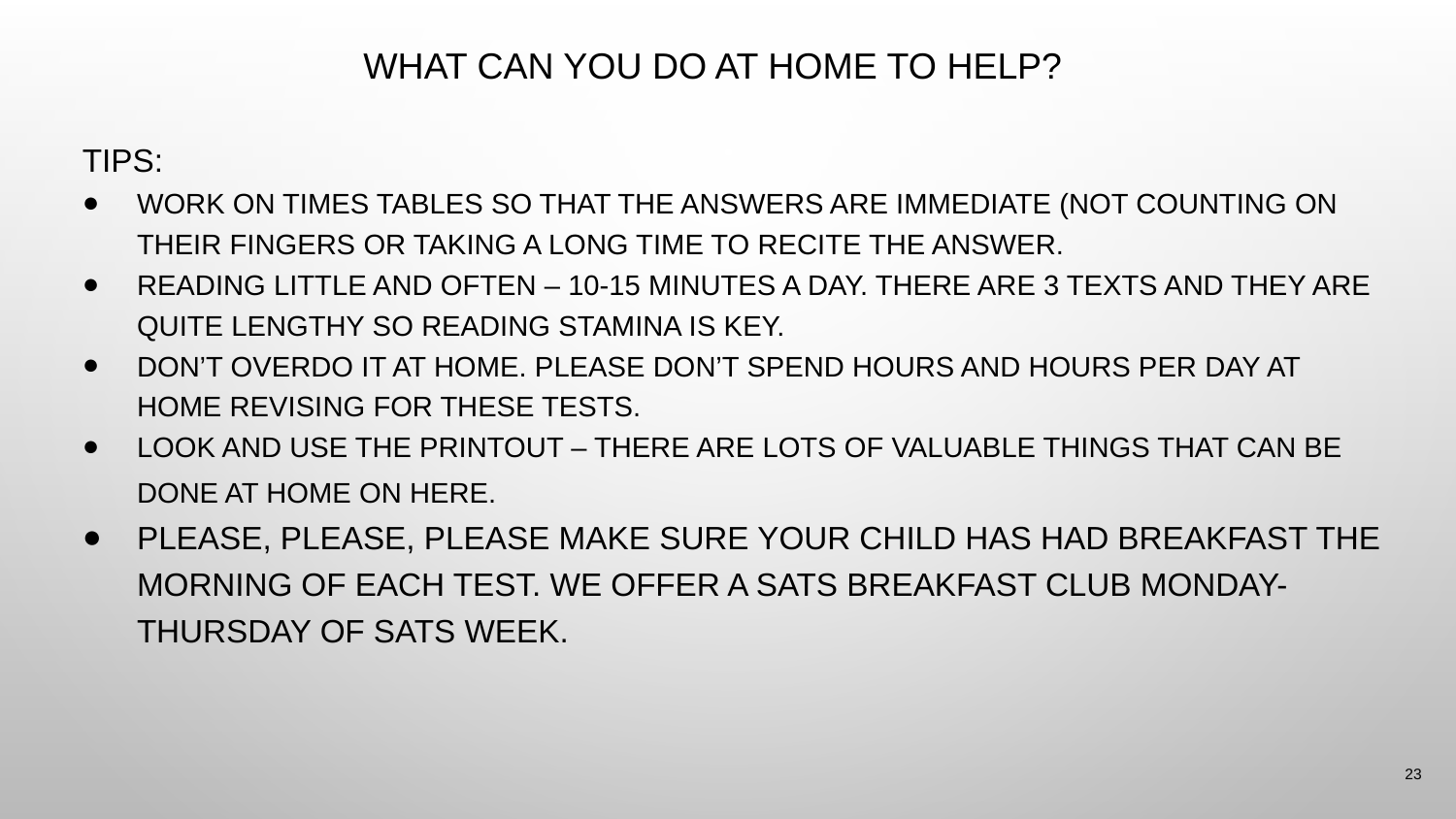

# What can you do at home to help?
Tips:
Work on times tables so that the answers are immediate (not counting on their fingers or taking a long time to recite the answer.
Reading little and often – 10-15 minutes a day. There are 3 texts and they are quite lengthy so reading stamina is key.
Don’t overdo it at home. Please don’t spend hours and hours per day at home revising for these tests.
Look and use the printout – there are lots of valuable things that can be done at home on here.
Please, please, please make sure your child has had breakfast the morning of each test. We offer a SATs breakfast club Monday-Thursday of SATS week.
23